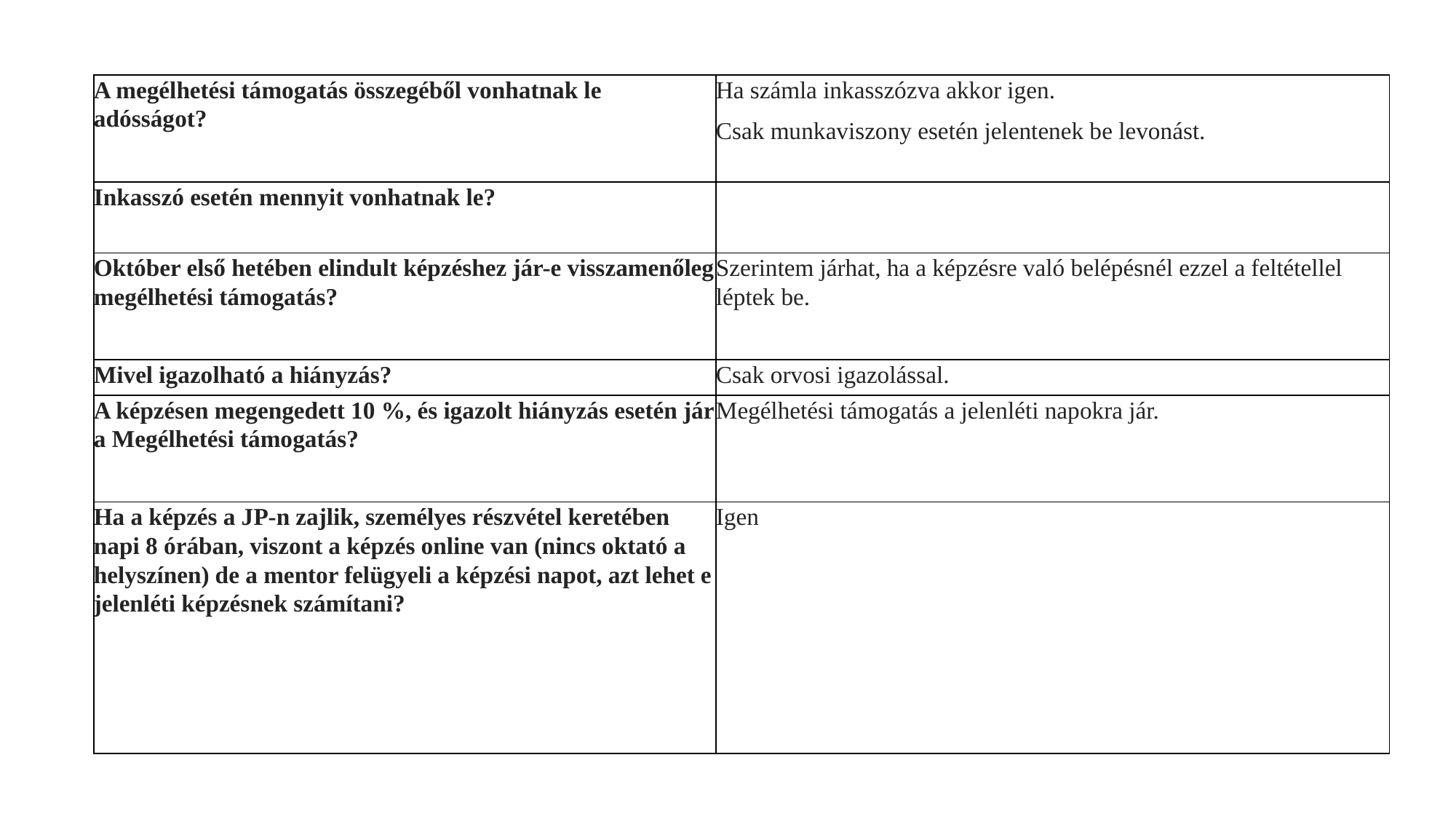

| A megélhetési támogatás összegéből vonhatnak le adósságot? | Ha számla inkasszózva akkor igen.  Csak munkaviszony esetén jelentenek be levonást. |
| --- | --- |
| Inkasszó esetén mennyit vonhatnak le? |  |
| Október első hetében elindult képzéshez jár-e visszamenőleg megélhetési támogatás? | Szerintem járhat, ha a képzésre való belépésnél ezzel a feltétellel léptek be. |
| Mivel igazolható a hiányzás? | Csak orvosi igazolással. |
| A képzésen megengedett 10 %, és igazolt hiányzás esetén jár a Megélhetési támogatás? | Megélhetési támogatás a jelenléti napokra jár. |
| Ha a képzés a JP-n zajlik, személyes részvétel keretében napi 8 órában, viszont a képzés online van (nincs oktató a helyszínen) de a mentor felügyeli a képzési napot, azt lehet e jelenléti képzésnek számítani? | Igen |